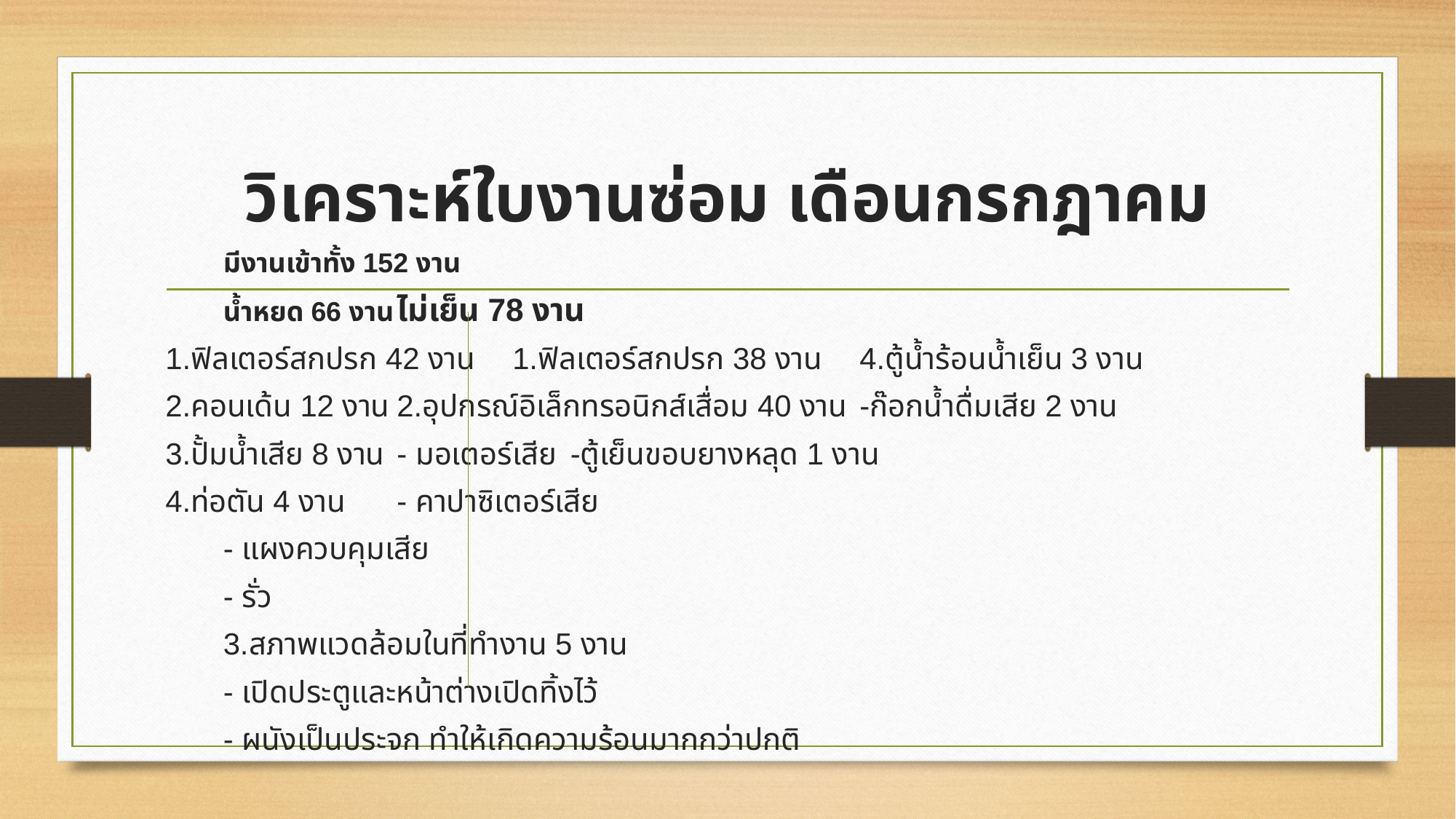

# วิเคราะห์ใบงานซ่อม เดือนกรกฎาคม
		มีงานเข้าทั้ง 152 งาน
	น้ำหยด 66 งาน				ไม่เย็น 78 งาน
1.ฟิลเตอร์สกปรก 42 งาน			1.ฟิลเตอร์สกปรก 38 งาน							4.ตู้น้ำร้อนน้ำเย็น 3 งาน
2.คอนเด้น 12 งาน				2.อุปกรณ์อิเล็กทรอนิกส์เสื่อม 40 งาน						-ก๊อกน้ำดื่มเสีย 2 งาน
3.ปั้มน้ำเสีย 8 งาน					- มอเตอร์เสีย								-ตู้เย็นขอบยางหลุด 1 งาน
4.ท่อตัน 4 งาน					- คาปาซิเตอร์เสีย
							- แผงควบคุมเสีย
							- รั่ว
						3.สภาพแวดล้อมในที่ทำงาน 5 งาน
							- เปิดประตูและหน้าต่างเปิดทิ้งไว้
							- ผนังเป็นประจก ทำให้เกิดความร้อนมากกว่าปกติ